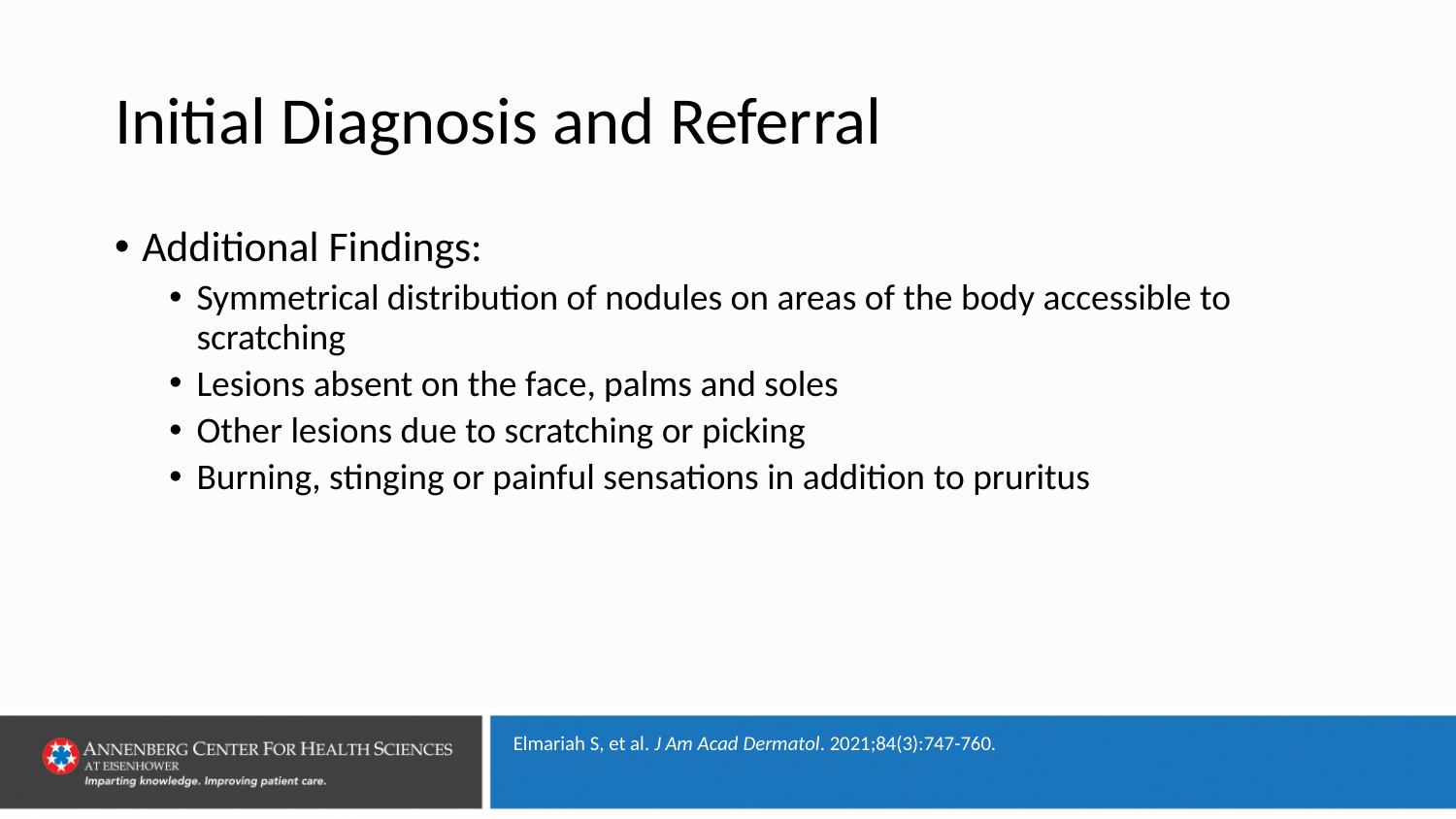

# Initial Diagnosis and Referral
Additional Findings:
Symmetrical distribution of nodules on areas of the body accessible to scratching
Lesions absent on the face, palms and soles
Other lesions due to scratching or picking
Burning, stinging or painful sensations in addition to pruritus
Elmariah S, et al. J Am Acad Dermatol. 2021;84(3):747-760.